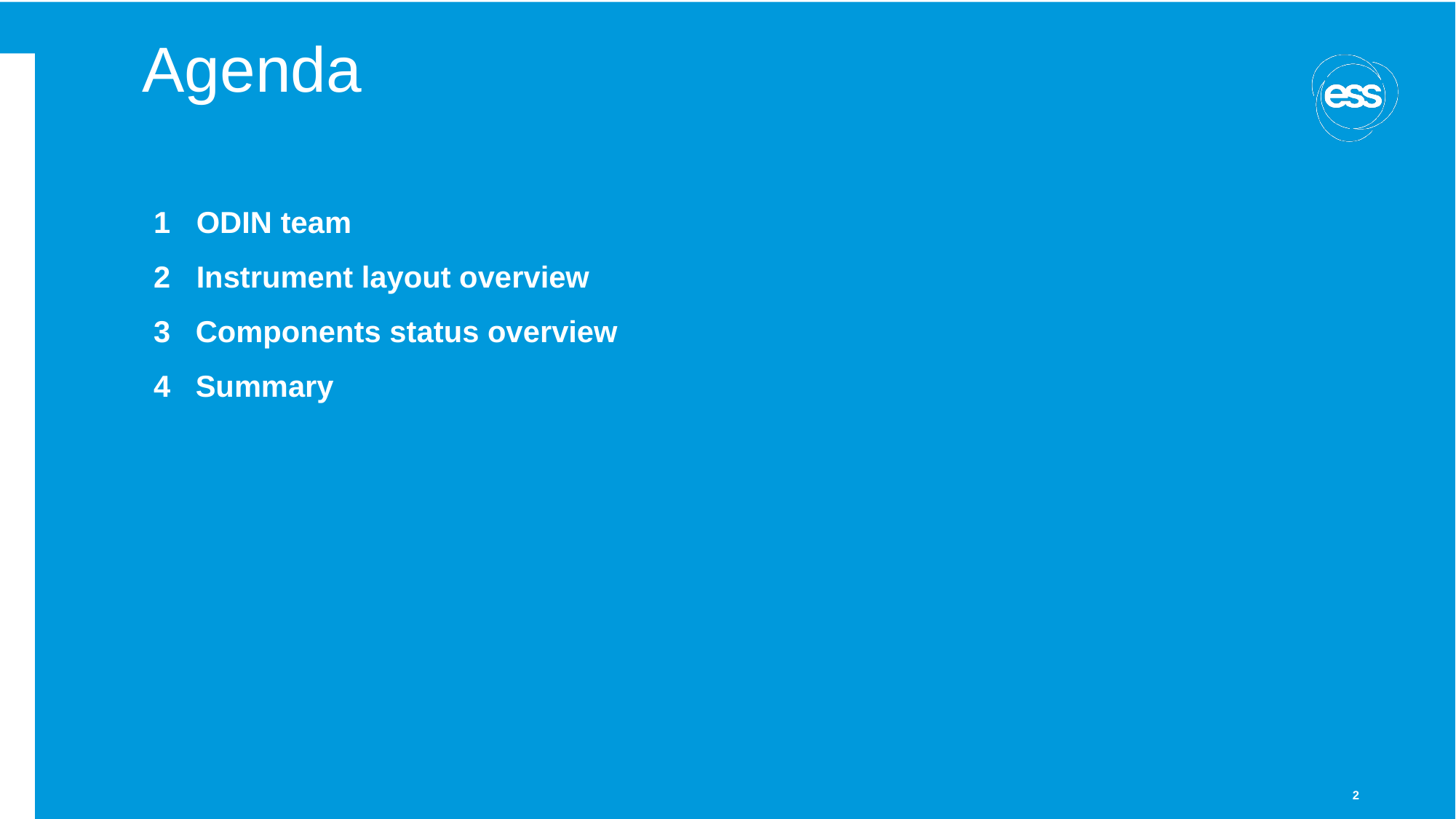

# Agenda
| 1 ODIN team |
| --- |
| 2 Instrument layout overview |
| 3 Components status overview |
| 4 Summary |
|  |
2